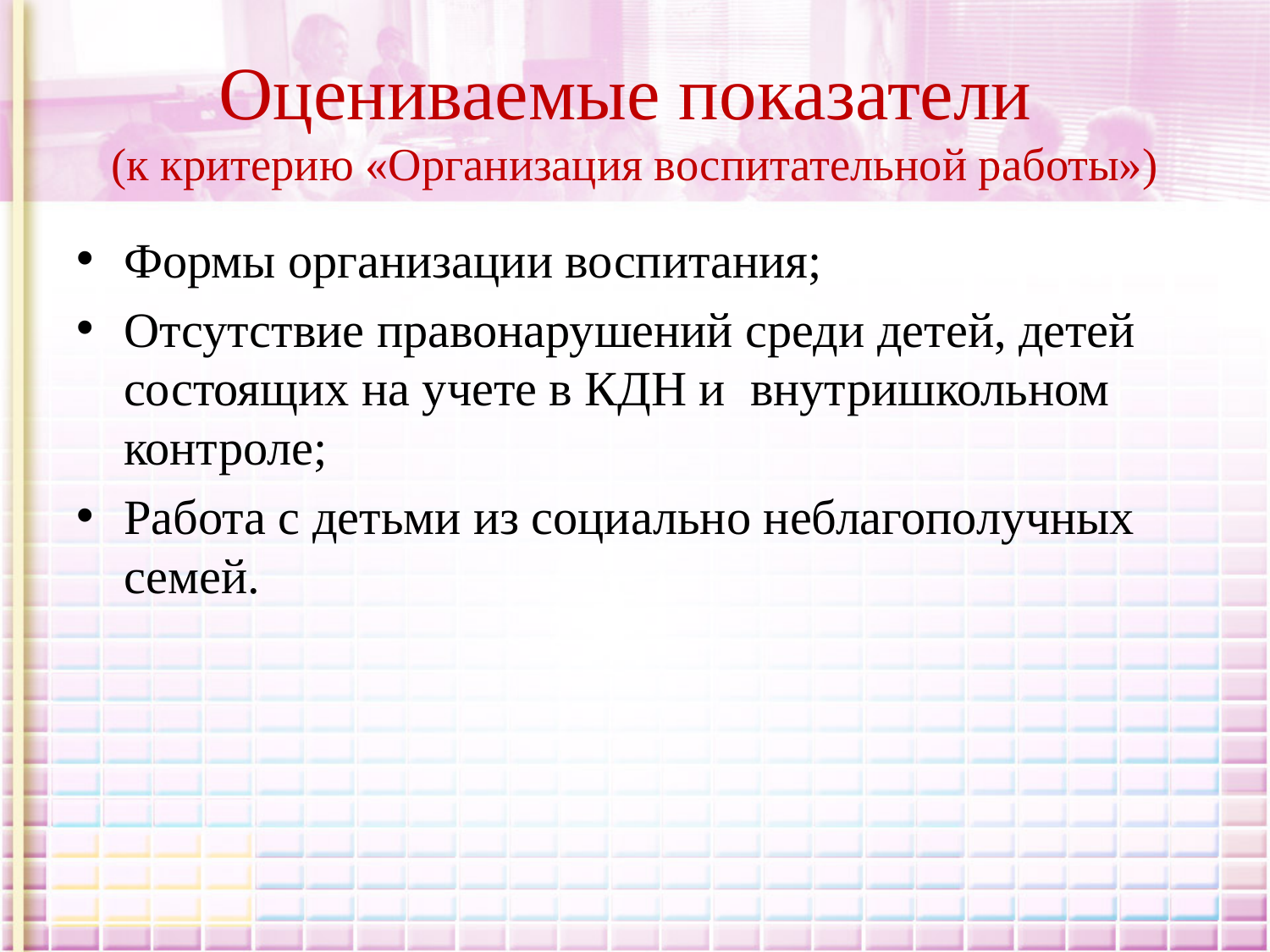

# Оцениваемые показатели (к критерию «Организация воспитательной работы»)
Формы организации воспитания;
Отсутствие правонарушений среди детей, детей состоящих на учете в КДН и  внутришкольном контроле;
Работа с детьми из социально неблагополучных семей.